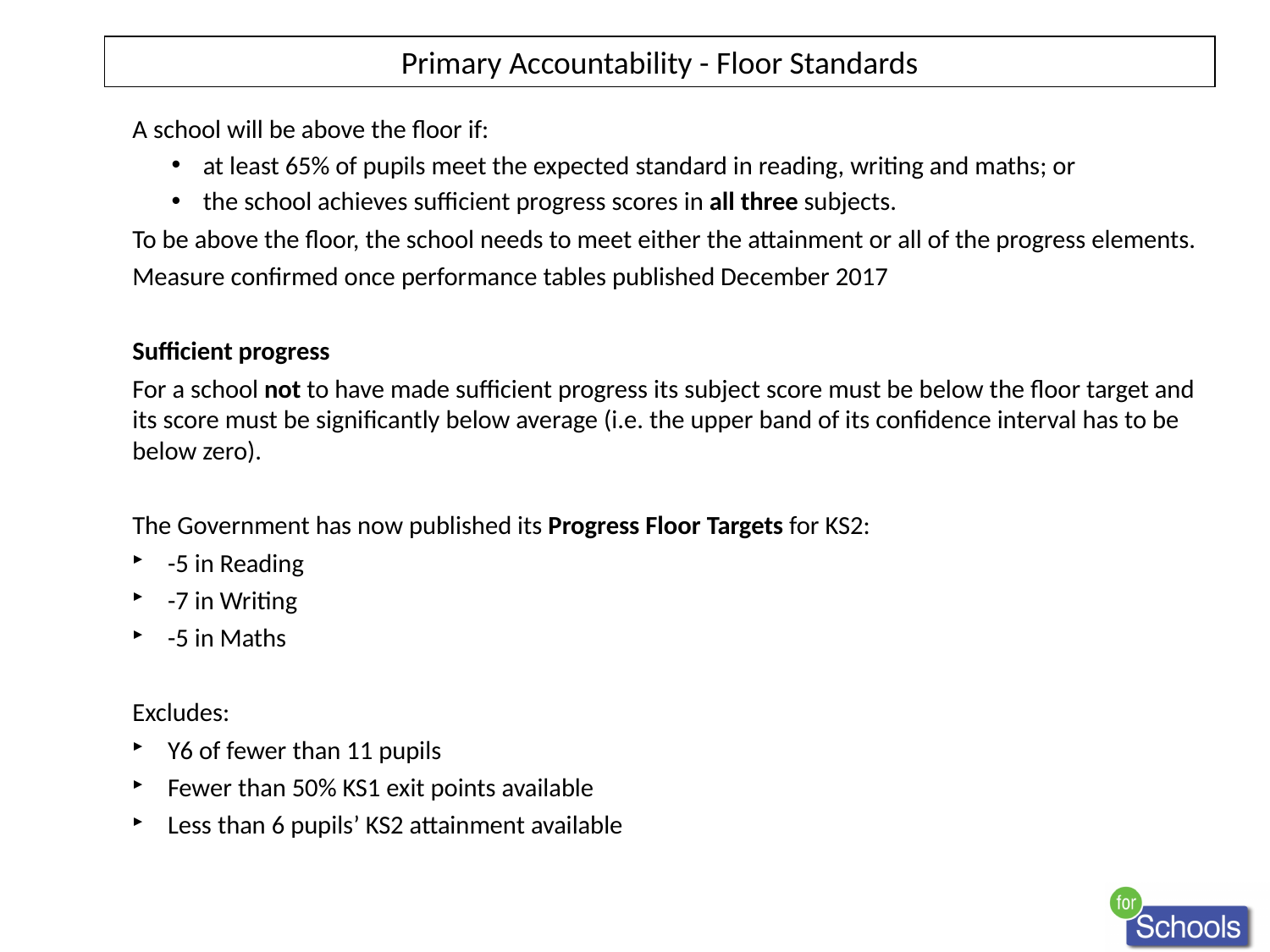

Primary Accountability - Floor Standards
A school will be above the floor if:
at least 65% of pupils meet the expected standard in reading, writing and maths; or
the school achieves sufficient progress scores in all three subjects.
To be above the floor, the school needs to meet either the attainment or all of the progress elements.
Measure confirmed once performance tables published December 2017

Sufficient progress
For a school not to have made sufficient progress its subject score must be below the floor target and its score must be significantly below average (i.e. the upper band of its confidence interval has to be below zero).

The Government has now published its Progress Floor Targets for KS2:
-5 in Reading
-7 in Writing
-5 in Maths

Excludes:
Y6 of fewer than 11 pupils
Fewer than 50% KS1 exit points available
Less than 6 pupils’ KS2 attainment available